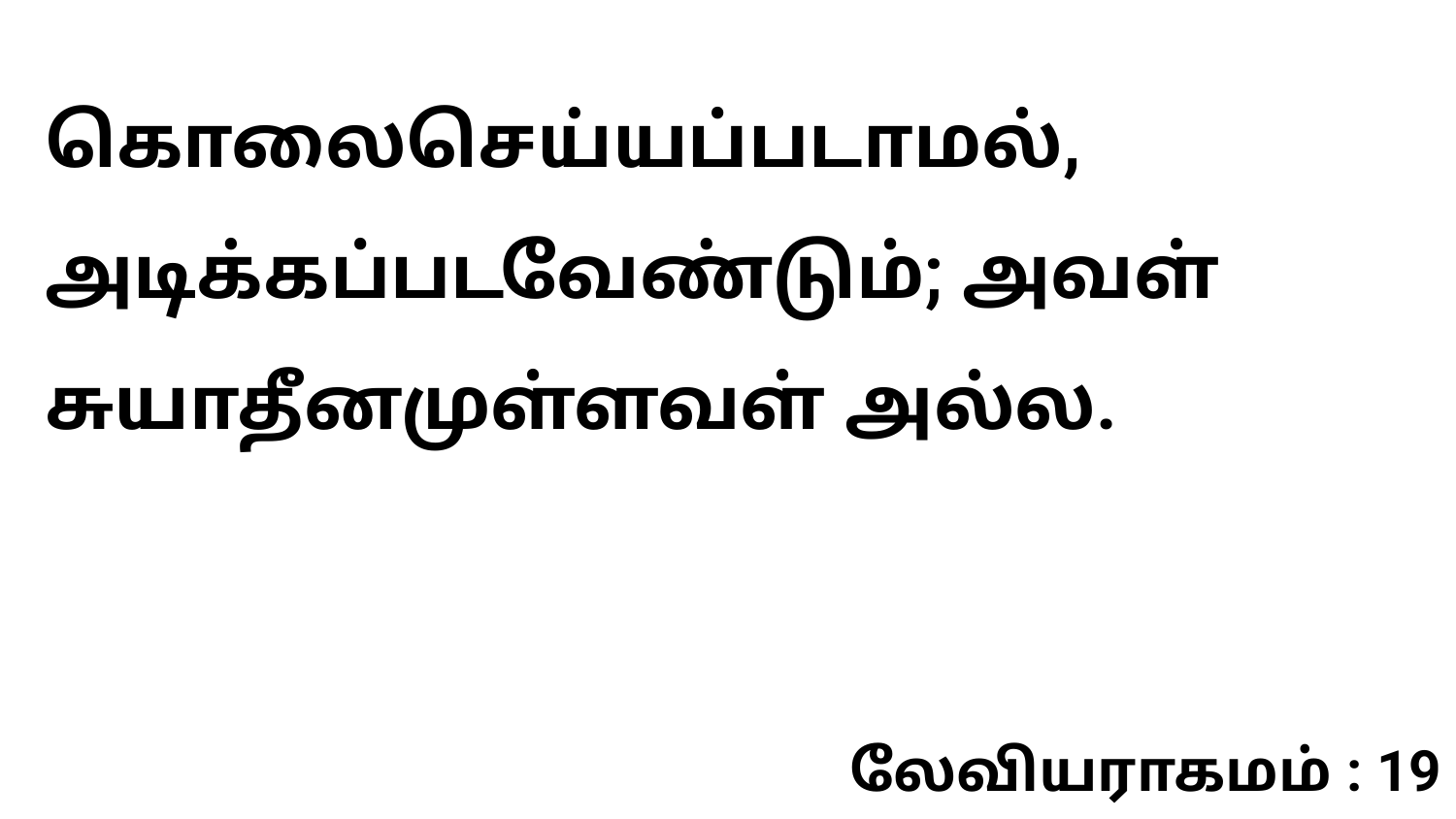

கொலைசெய்யப்படாமல், அடிக்கப்படவேண்டும்; அவள் சுயாதீனமுள்ளவள் அல்ல.
லேவியராகமம் : 19